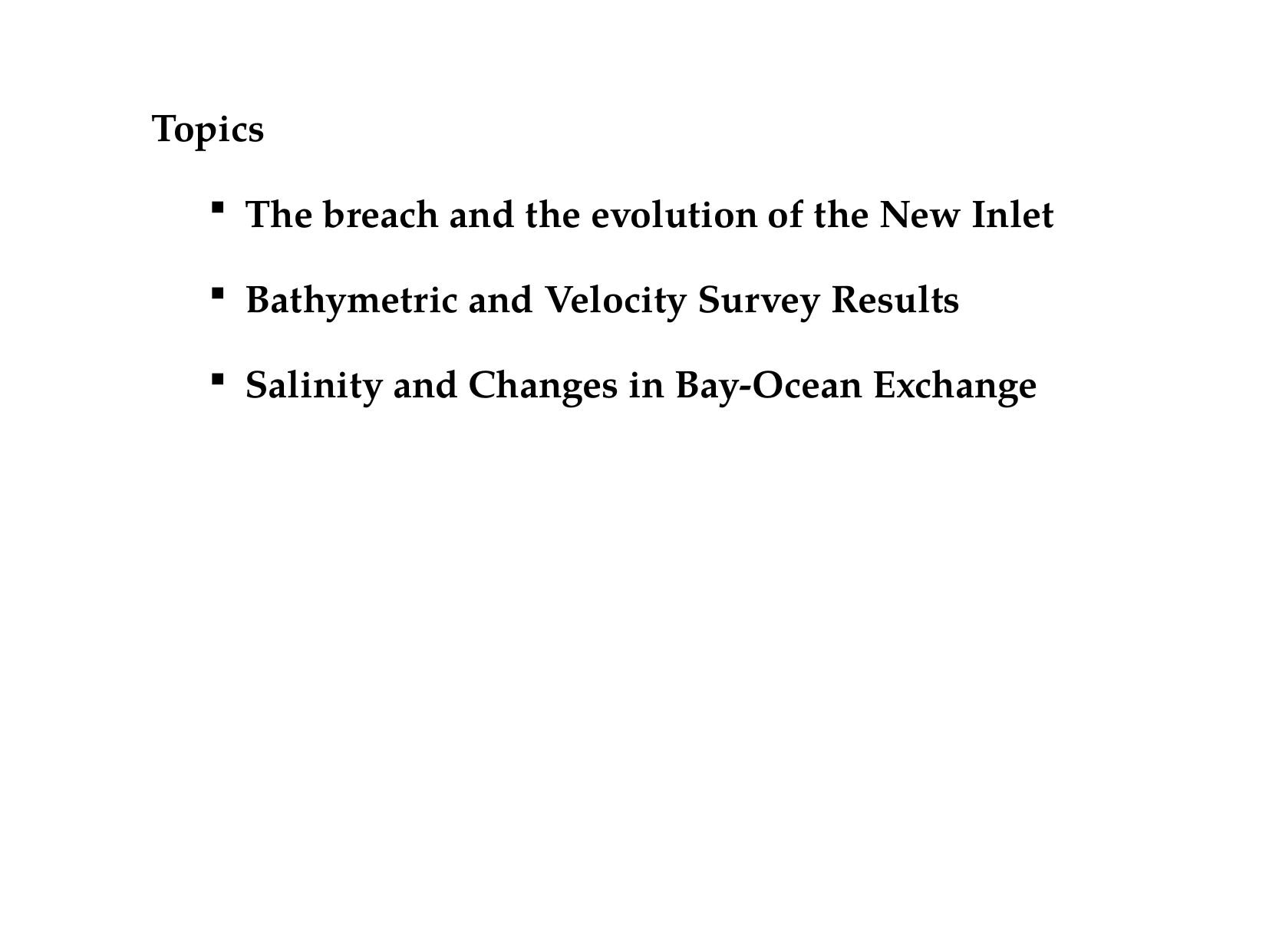

Topics

The breach and the evolution of the New Inlet

Bathymetric and Velocity Survey Results

Salinity and Changes in Bay-Ocean Exchange